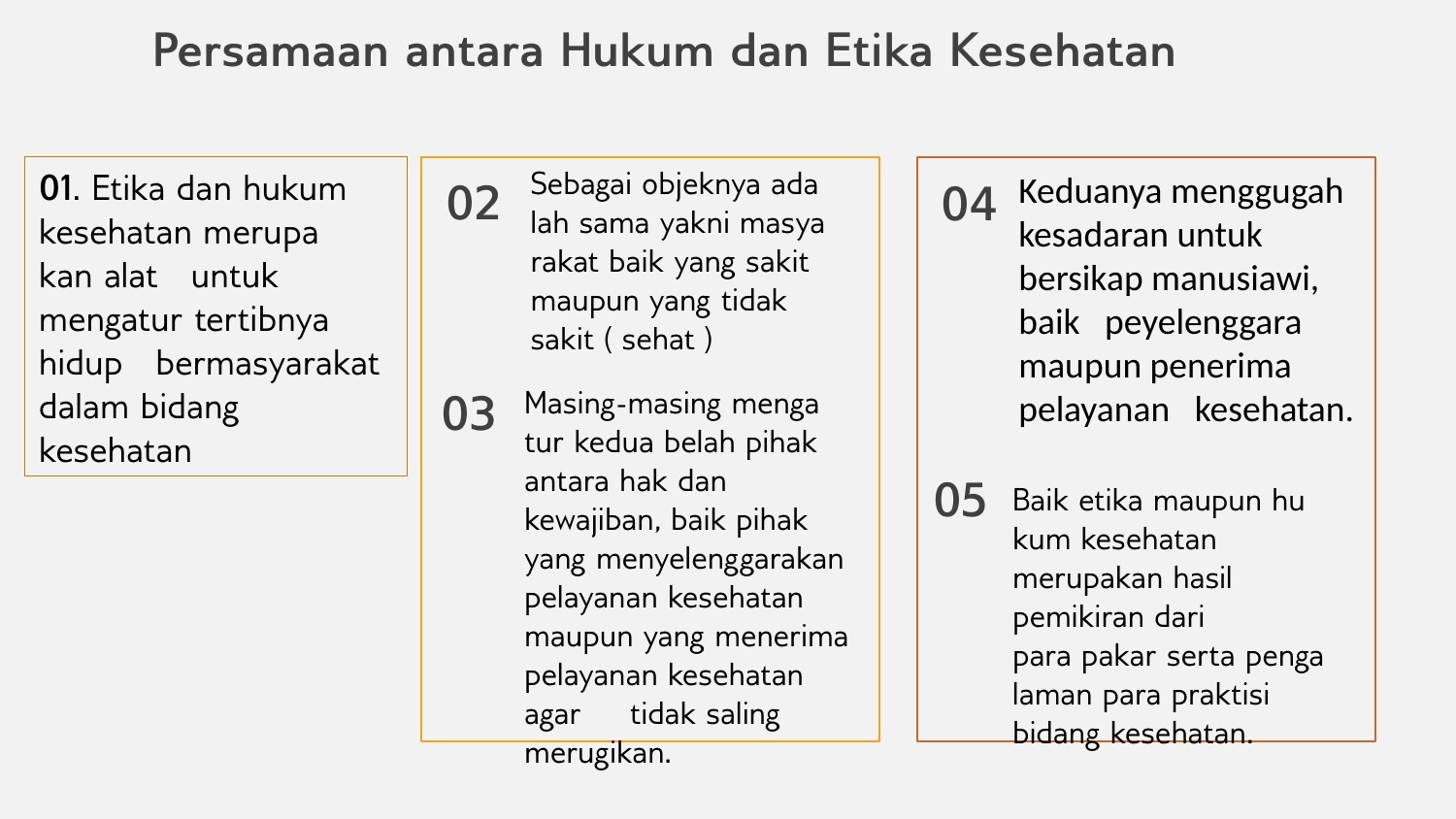

Persamaan antara Hukum dan Etika Kesehatan
Sebagai objeknya ada lah sama yakni masya rakat baik yang sakit   maupun yang tidak      sakit ( sehat )
01. Etika dan hukum kesehatan merupa    kan alat   untuk mengatur tertibnya hidup   bermasyarakat dalam bidang kesehatan
Keduanya menggugah kesadaran untuk bersikap manusiawi, baik   peyelenggara maupun penerima pelayanan   kesehatan.
02
04
03
Masing-masing menga tur kedua belah pihak  antara hak dan kewajiban, baik pihak yang menyelenggarakan pelayanan kesehatan maupun yang menerima pelayanan kesehatan agar     tidak saling merugikan.
05
Baik etika maupun hu  kum kesehatan merupakan hasil pemikiran dari
para pakar serta penga laman para praktisi bidang kesehatan.